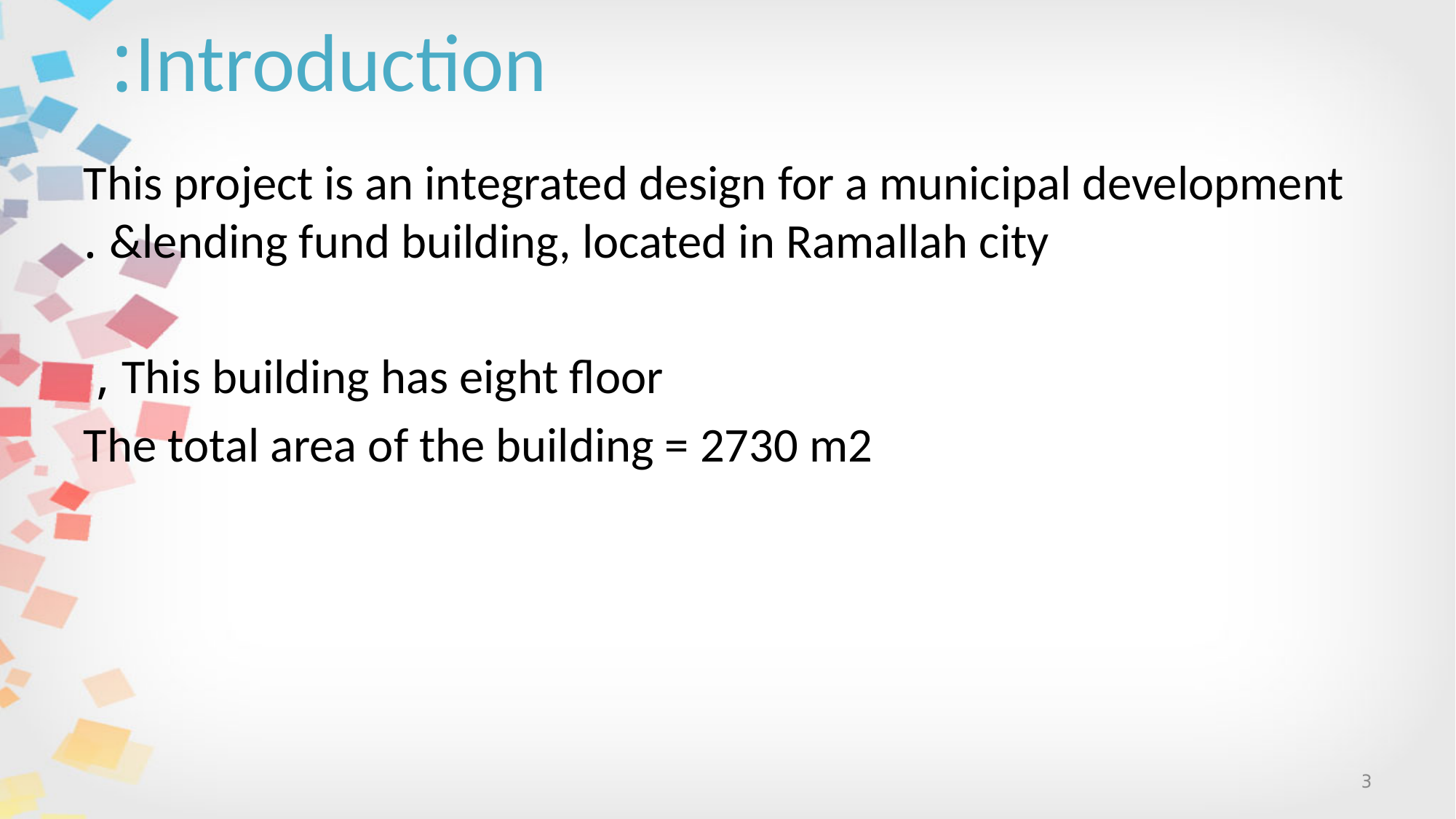

Introduction:
This project is an integrated design for a municipal development &lending fund building, located in Ramallah city .

This building has eight floor ,
The total area of the building = 2730 m2
3